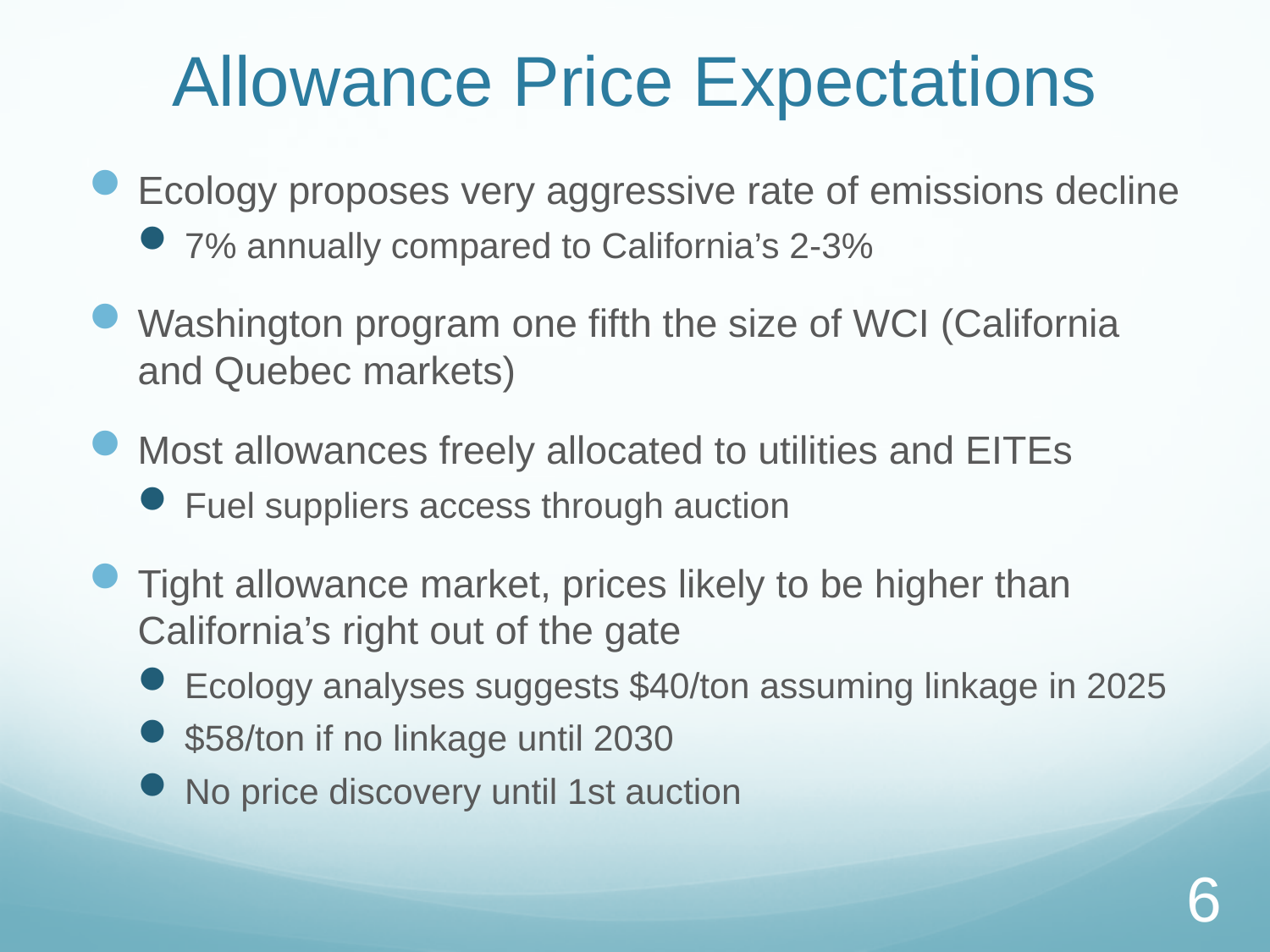

# Allowance Price Expectations
Ecology proposes very aggressive rate of emissions decline
7% annually compared to California’s 2-3%
Washington program one fifth the size of WCI (California and Quebec markets)
Most allowances freely allocated to utilities and EITEs
Fuel suppliers access through auction
Tight allowance market, prices likely to be higher than California’s right out of the gate
Ecology analyses suggests $40/ton assuming linkage in 2025
$58/ton if no linkage until 2030
No price discovery until 1st auction

6